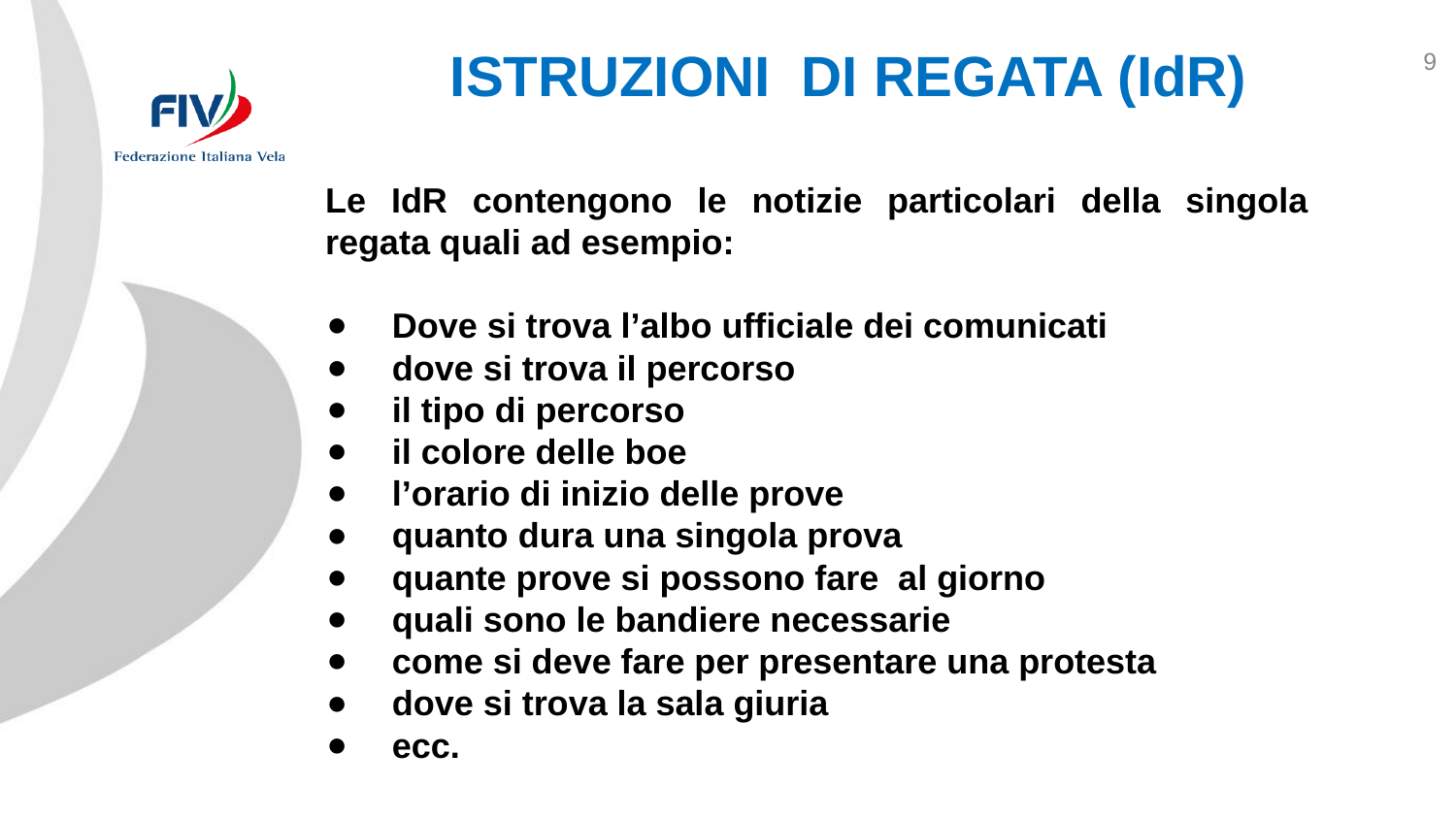

9
# ISTRUZIONI  DI REGATA (IdR)
Le IdR contengono le notizie particolari della singola regata quali ad esempio:

Dove si trova l’albo ufficiale dei comunicati
dove si trova il percorso
il tipo di percorso
il colore delle boe
l’orario di inizio delle prove
quanto dura una singola prova
quante prove si possono fare  al giorno
quali sono le bandiere necessarie
come si deve fare per presentare una protesta
dove si trova la sala giuria
ecc.